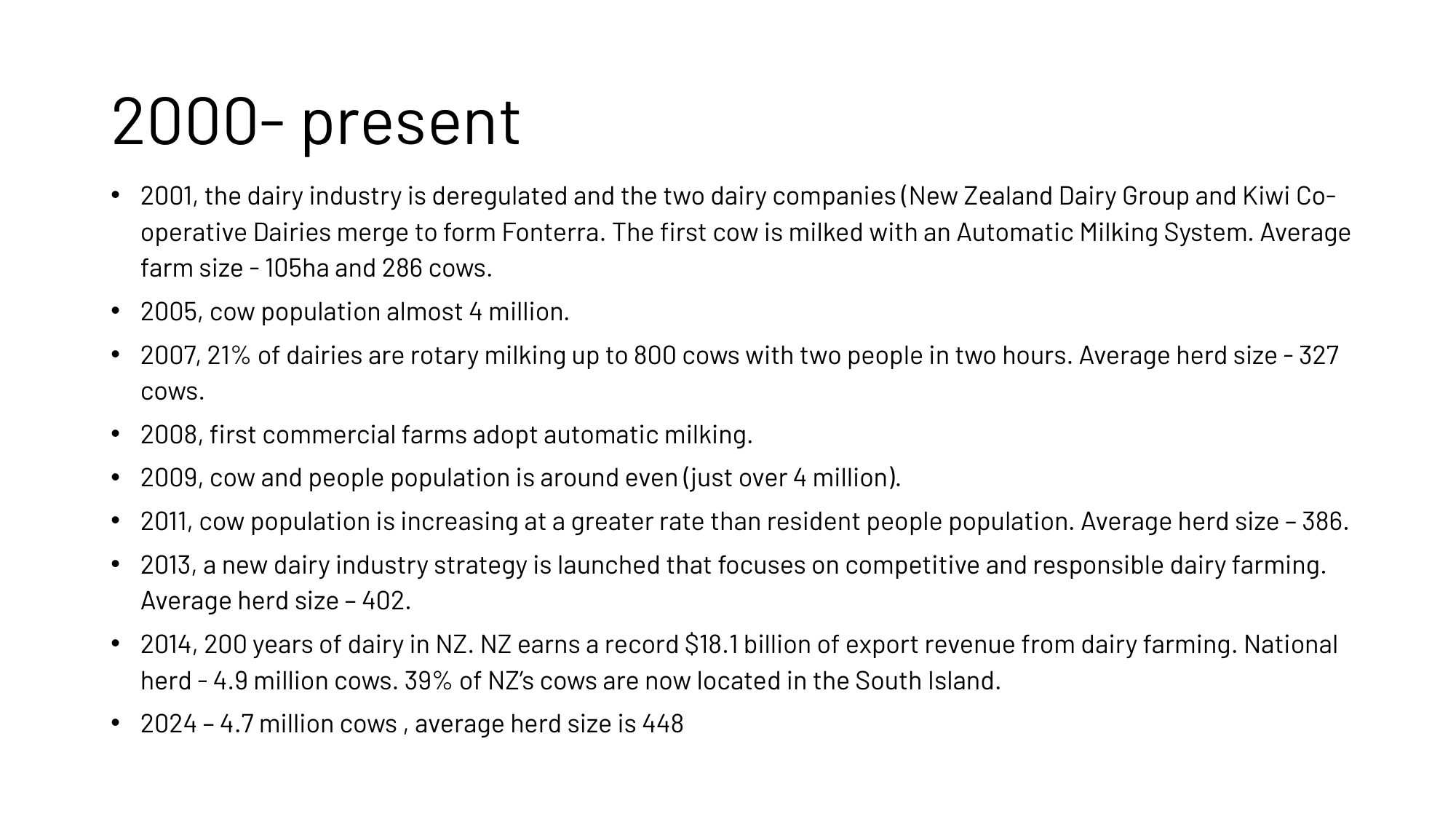

# 2000- present
2001, the dairy industry is deregulated and the two dairy companies (New Zealand Dairy Group and Kiwi Co-operative Dairies merge to form Fonterra. The first cow is milked with an Automatic Milking System. Average farm size - 105ha and 286 cows.
2005, cow population almost 4 million.
2007, 21% of dairies are rotary milking up to 800 cows with two people in two hours. Average herd size - 327 cows.
2008, first commercial farms adopt automatic milking.
2009, cow and people population is around even (just over 4 million).
2011, cow population is increasing at a greater rate than resident people population. Average herd size – 386.
2013, a new dairy industry strategy is launched that focuses on competitive and responsible dairy farming. Average herd size – 402.
2014, 200 years of dairy in NZ. NZ earns a record $18.1 billion of export revenue from dairy farming. National herd - 4.9 million cows. 39% of NZ’s cows are now located in the South Island.
2024 – 4.7 million cows , average herd size is 448